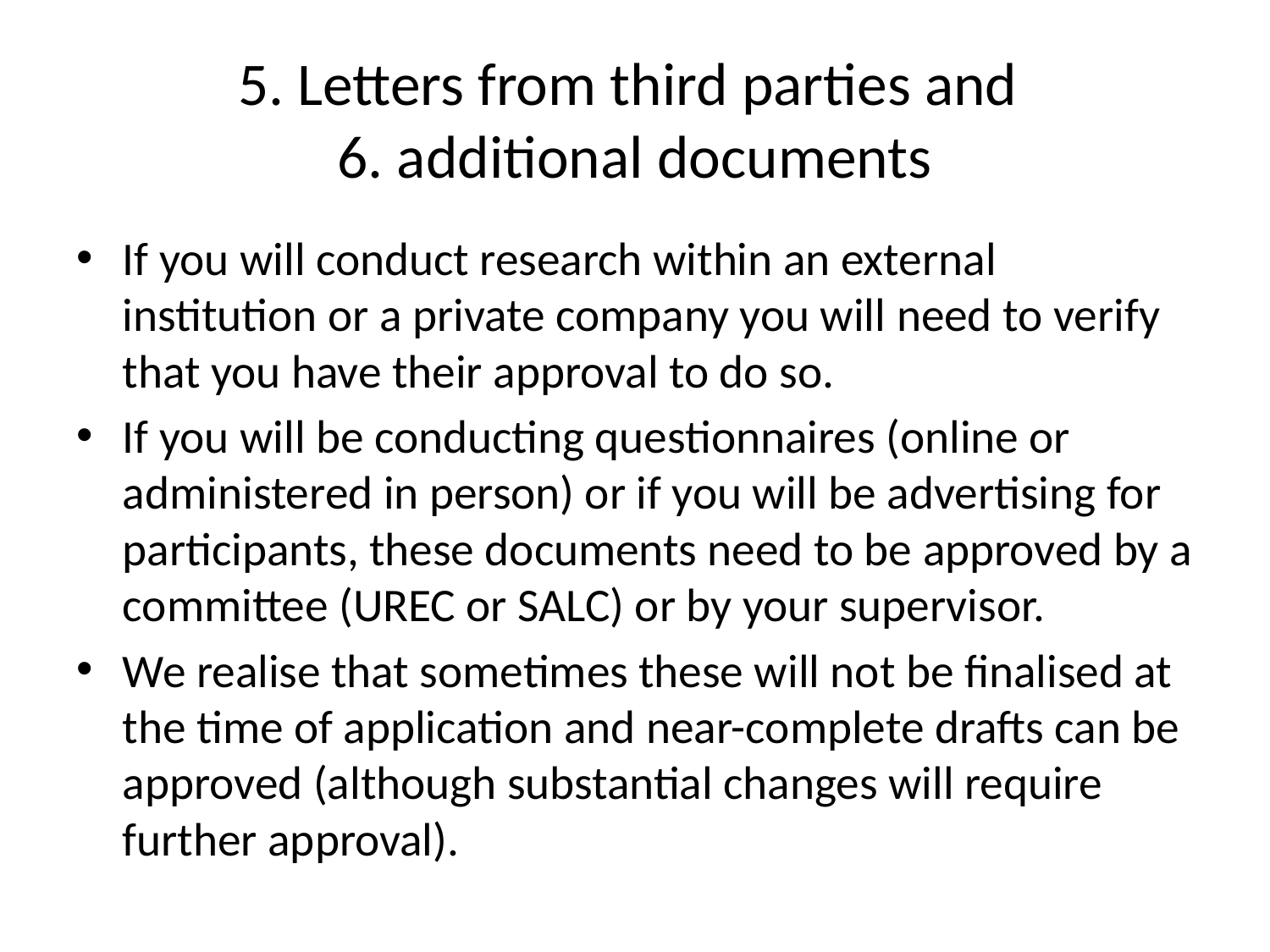

# 5. Letters from third parties and 6. additional documents
If you will conduct research within an external institution or a private company you will need to verify that you have their approval to do so.
If you will be conducting questionnaires (online or administered in person) or if you will be advertising for participants, these documents need to be approved by a committee (UREC or SALC) or by your supervisor.
We realise that sometimes these will not be finalised at the time of application and near-complete drafts can be approved (although substantial changes will require further approval).